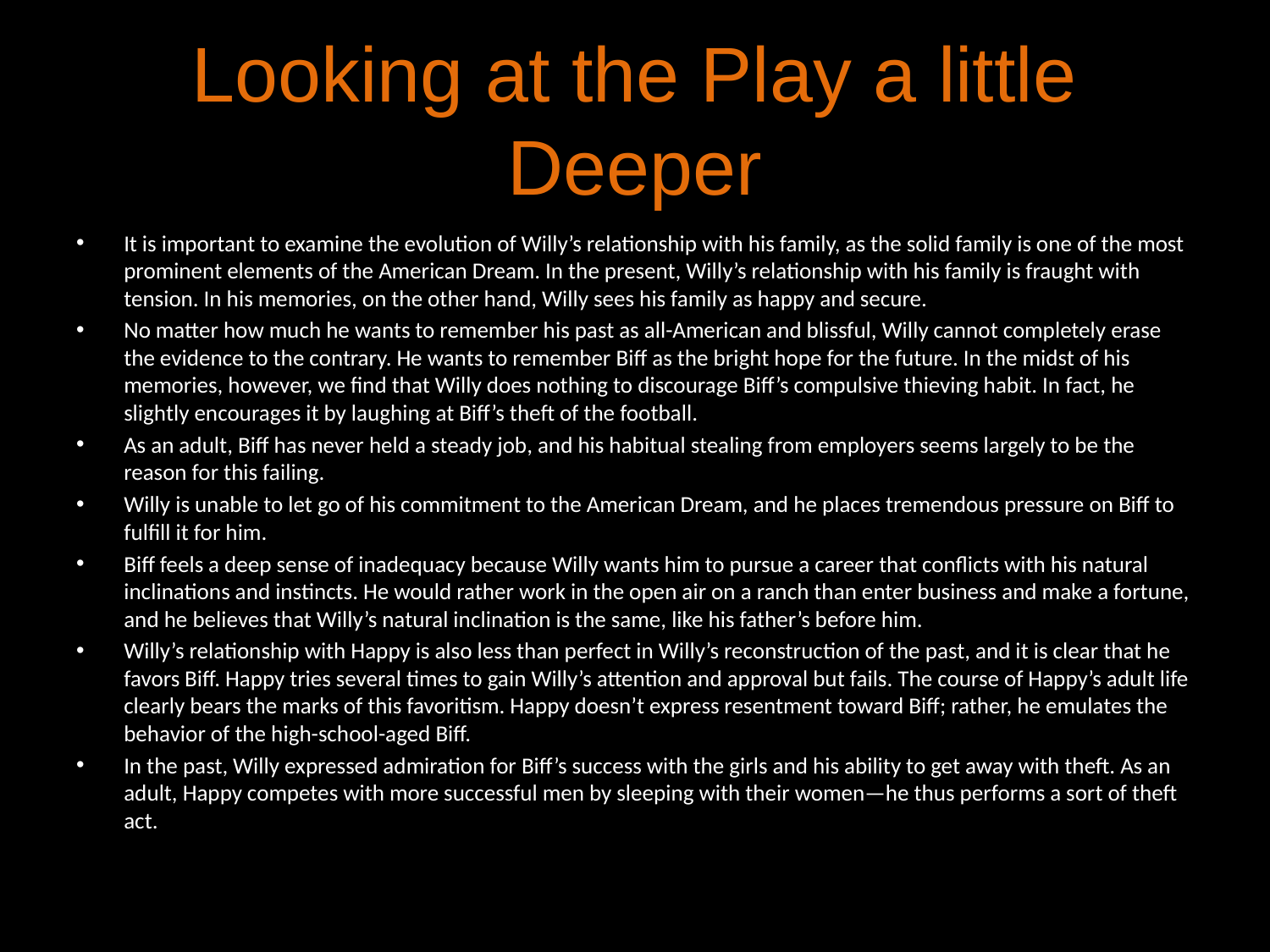

# Looking at the Play a little Deeper
It is important to examine the evolution of Willy’s relationship with his family, as the solid family is one of the most prominent elements of the American Dream. In the present, Willy’s relationship with his family is fraught with tension. In his memories, on the other hand, Willy sees his family as happy and secure.
No matter how much he wants to remember his past as all-American and blissful, Willy cannot completely erase the evidence to the contrary. He wants to remember Biff as the bright hope for the future. In the midst of his memories, however, we find that Willy does nothing to discourage Biff’s compulsive thieving habit. In fact, he slightly encourages it by laughing at Biff’s theft of the football.
As an adult, Biff has never held a steady job, and his habitual stealing from employers seems largely to be the reason for this failing.
Willy is unable to let go of his commitment to the American Dream, and he places tremendous pressure on Biff to fulfill it for him.
Biff feels a deep sense of inadequacy because Willy wants him to pursue a career that conflicts with his natural inclinations and instincts. He would rather work in the open air on a ranch than enter business and make a fortune, and he believes that Willy’s natural inclination is the same, like his father’s before him.
Willy’s relationship with Happy is also less than perfect in Willy’s reconstruction of the past, and it is clear that he favors Biff. Happy tries several times to gain Willy’s attention and approval but fails. The course of Happy’s adult life clearly bears the marks of this favoritism. Happy doesn’t express resentment toward Biff; rather, he emulates the behavior of the high-school-aged Biff.
In the past, Willy expressed admiration for Biff’s success with the girls and his ability to get away with theft. As an adult, Happy competes with more successful men by sleeping with their women—he thus performs a sort of theft act.